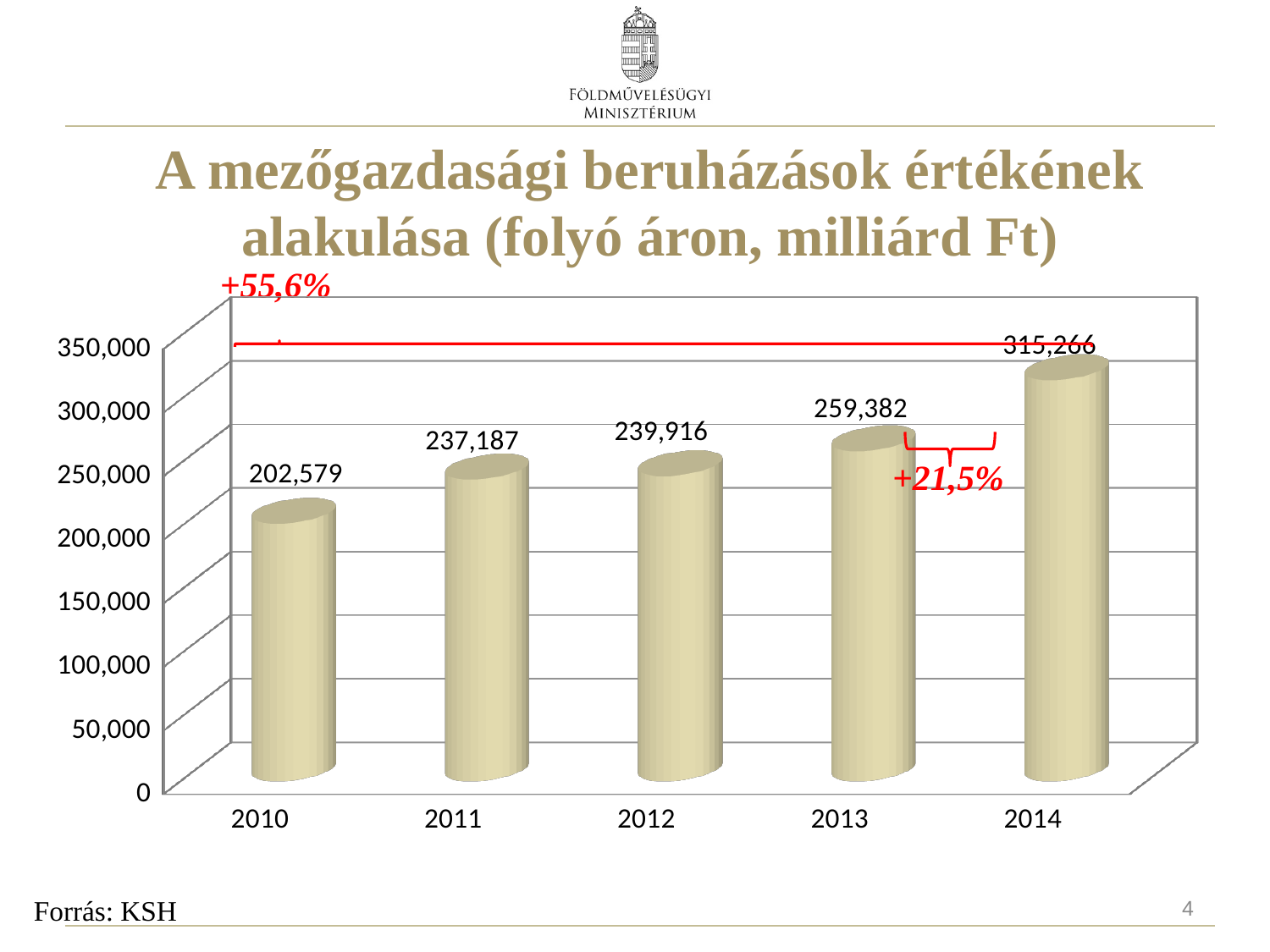

A mezőgazdasági beruházások értékének alakulása (folyó áron, milliárd Ft)

[unsupported chart]

+55,6%

[unsupported chart]

+21,5%
4
Forrás: KSH